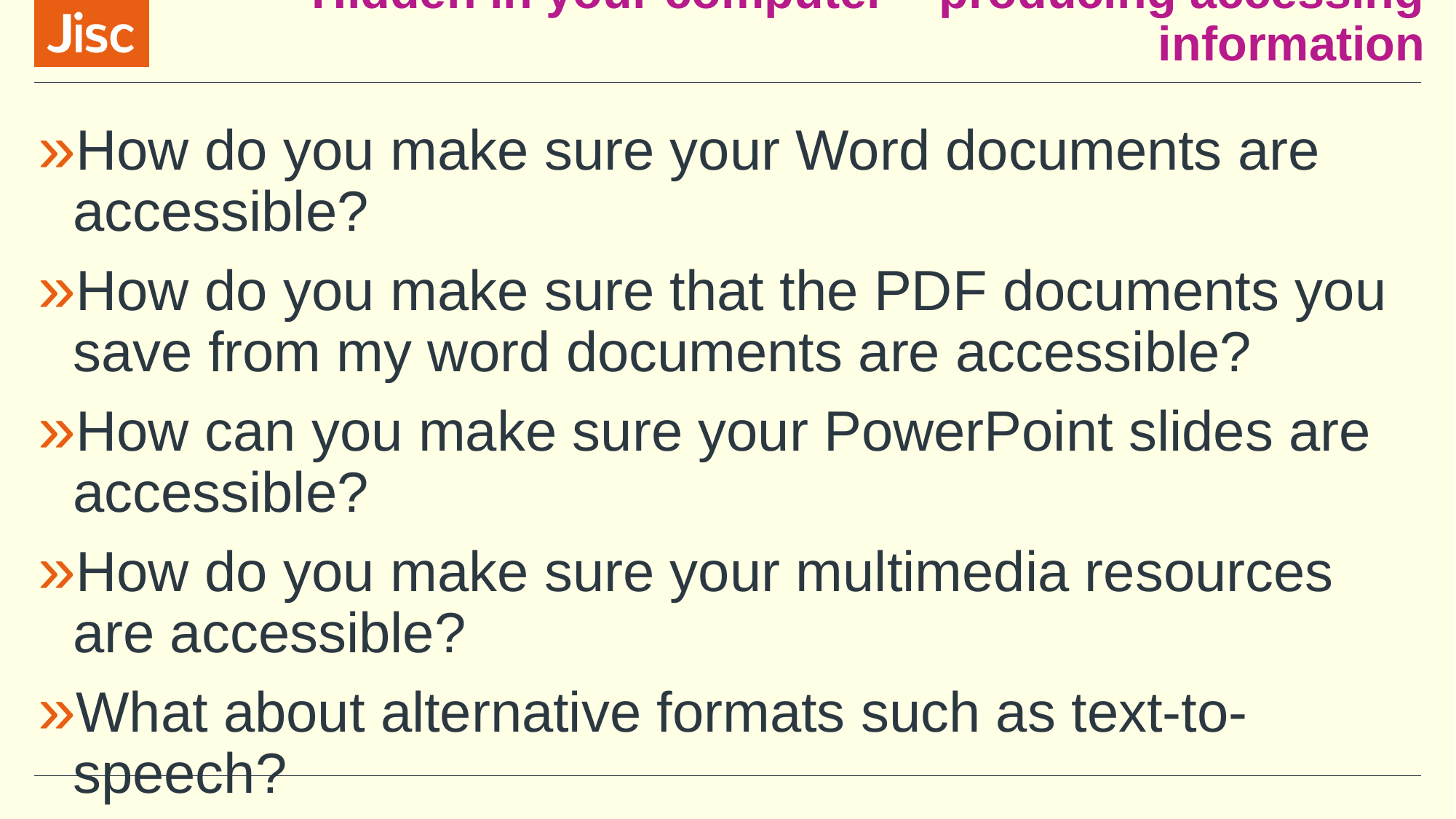

# Hidden in your computer – producing accessing information
How do you make sure your Word documents are accessible?
How do you make sure that the PDF documents you save from my word documents are accessible?
How can you make sure your PowerPoint slides are accessible?
How do you make sure your multimedia resources are accessible?
What about alternative formats such as text-to-speech?